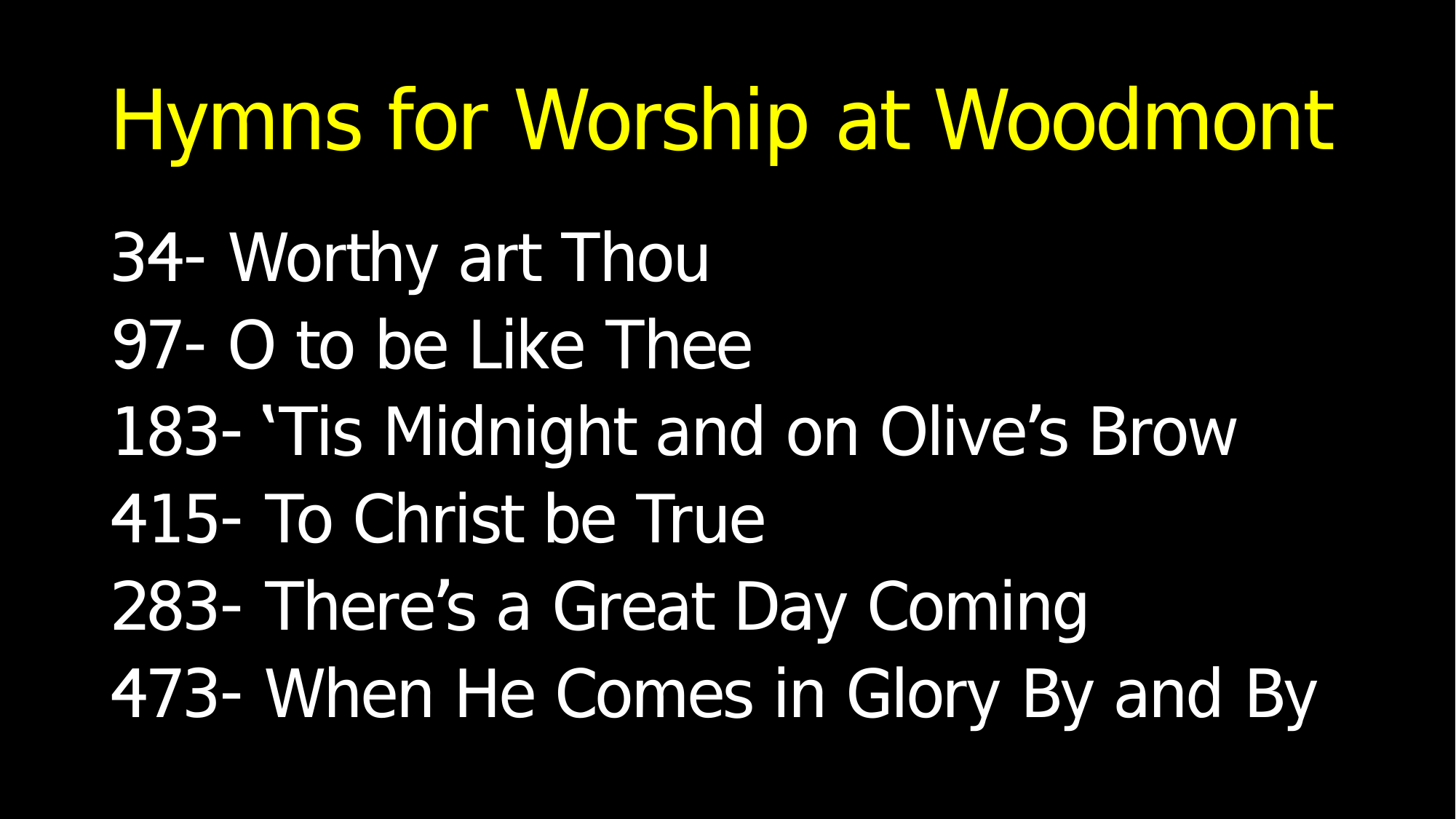

# Hymns for Worship at Woodmont
34- Worthy art Thou
97- O to be Like Thee
183- ‘Tis Midnight and on Olive’s Brow
415- To Christ be True
283- There’s a Great Day Coming
473- When He Comes in Glory By and By